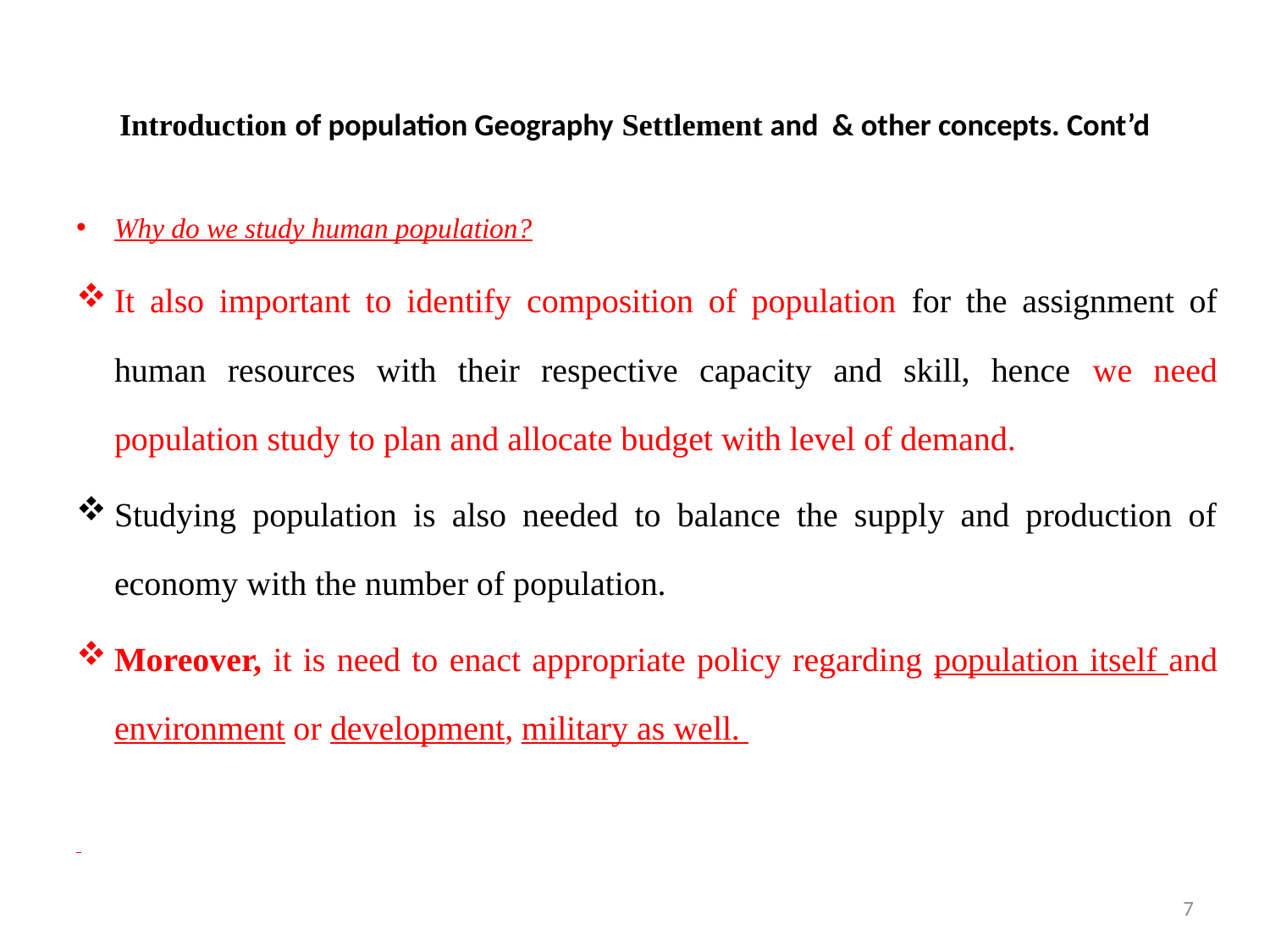

# Introduction of population Geography Settlement and  & other concepts. Cont’d

Why do we study human population?
It also important to identify composition of population for the assignment of human resources with their respective capacity and skill, hence we need population study to plan and allocate budget with level of demand.
Studying population is also needed to balance the supply and production of economy with the number of population.
Moreover, it is need to enact appropriate policy regarding population itself and environment or development, military as well.

7